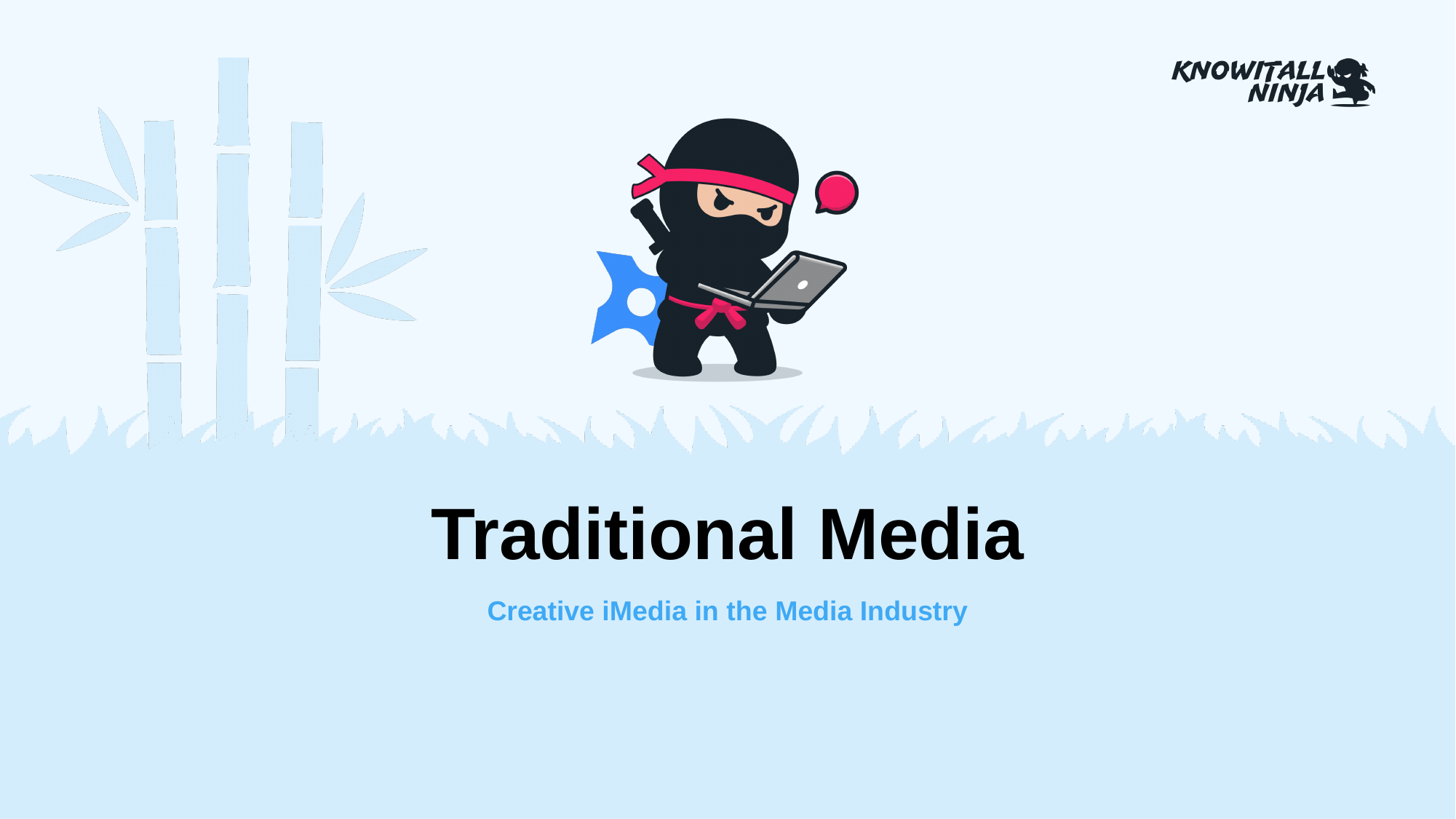

# Traditional Media
Creative iMedia in the Media Industry